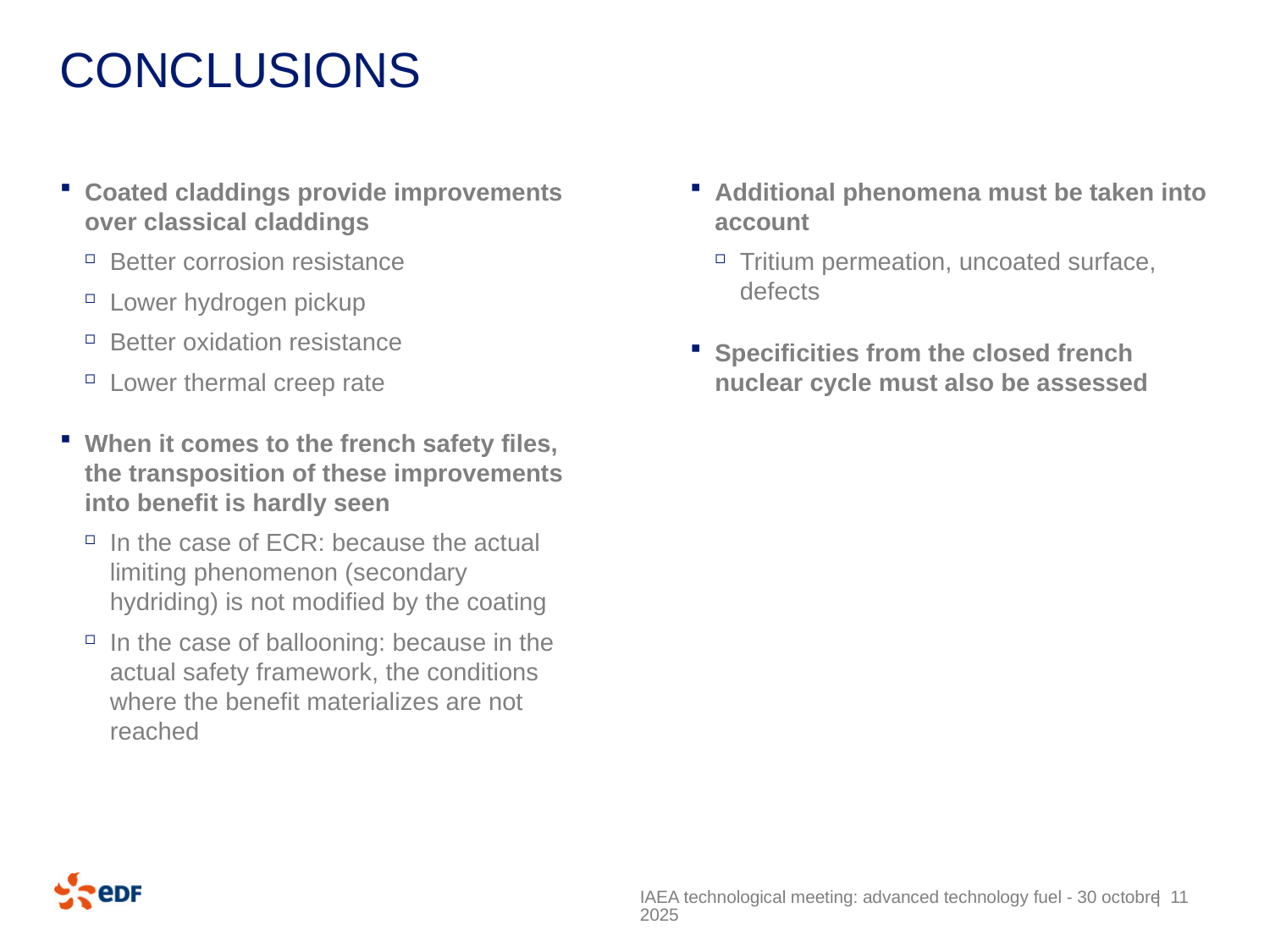

# Conclusions
Additional phenomena must be taken into account
Tritium permeation, uncoated surface, defects
Specificities from the closed french nuclear cycle must also be assessed
Coated claddings provide improvements over classical claddings
Better corrosion resistance
Lower hydrogen pickup
Better oxidation resistance
Lower thermal creep rate
When it comes to the french safety files, the transposition of these improvements into benefit is hardly seen
In the case of ECR: because the actual limiting phenomenon (secondary hydriding) is not modified by the coating
In the case of ballooning: because in the actual safety framework, the conditions where the benefit materializes are not reached
IAEA technological meeting: advanced technology fuel - 30 octobre 2025